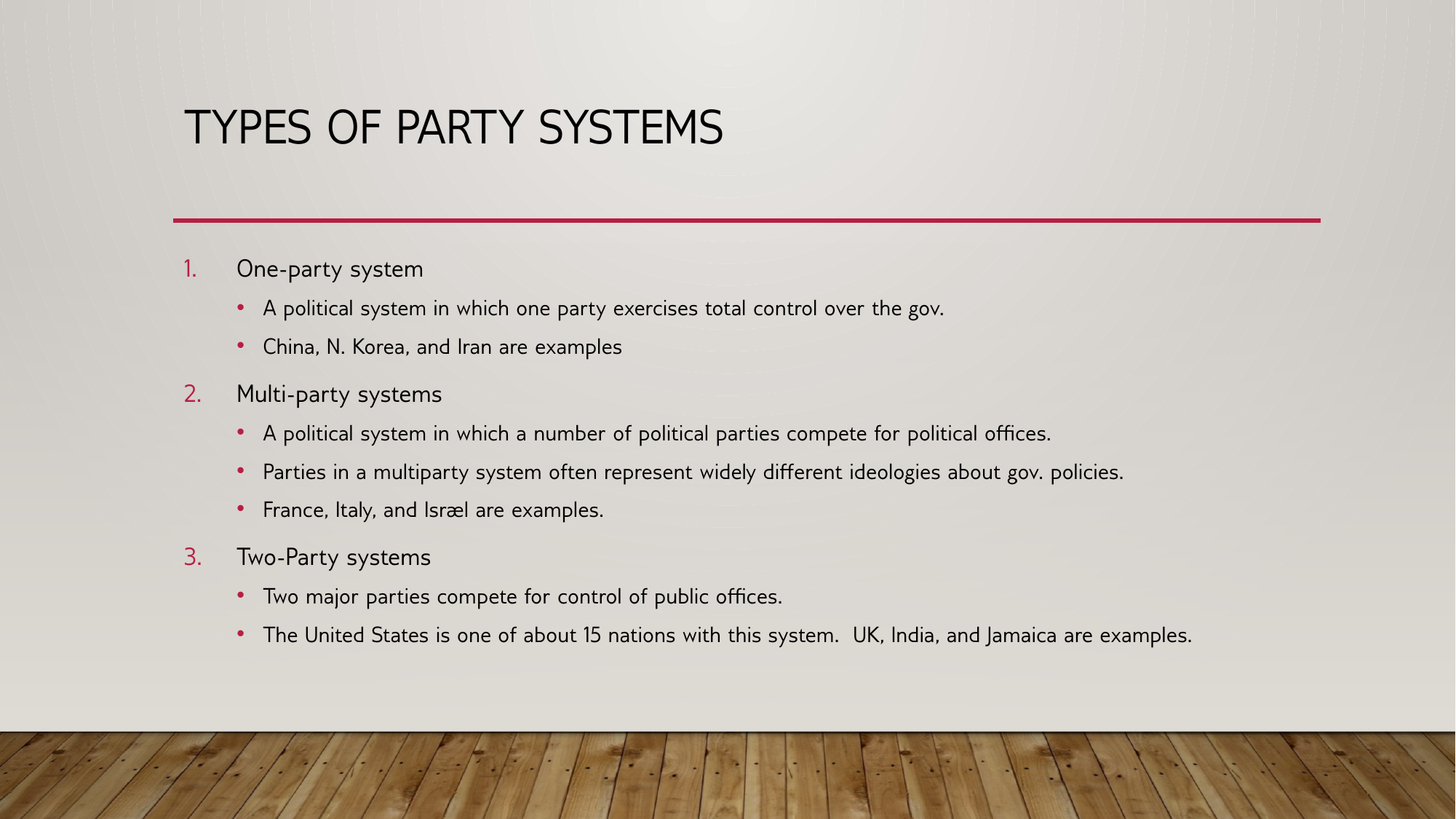

# Types of party systems
One-party system
A political system in which one party exercises total control over the gov.
China, N. Korea, and Iran are examples
Multi-party systems
A political system in which a number of political parties compete for political offices.
Parties in a multiparty system often represent widely different ideologies about gov. policies.
France, Italy, and Israel are examples.
Two-Party systems
Two major parties compete for control of public offices.
The United States is one of about 15 nations with this system.  UK, India, and Jamaica are examples.